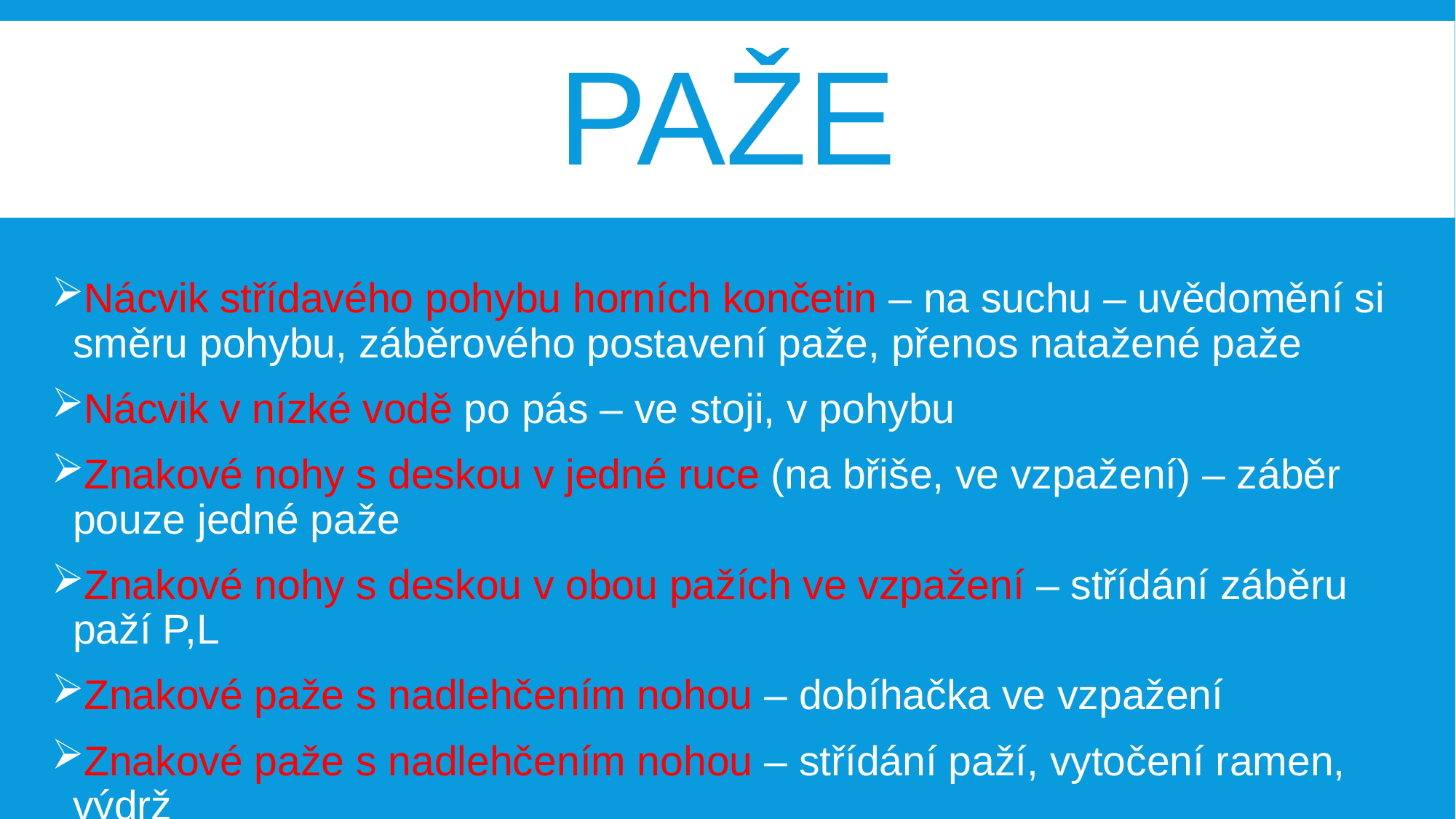

# paže
Nácvik střídavého pohybu horních končetin – na suchu – uvědomění si směru pohybu, záběrového postavení paže, přenos natažené paže
Nácvik v nízké vodě po pás – ve stoji, v pohybu
Znakové nohy s deskou v jedné ruce (na břiše, ve vzpažení) – záběr pouze jedné paže
Znakové nohy s deskou v obou pažích ve vzpažení – střídání záběru paží P,L
Znakové paže s nadlehčením nohou – dobíhačka ve vzpažení
Znakové paže s nadlehčením nohou – střídání paží, vytočení ramen, výdrž